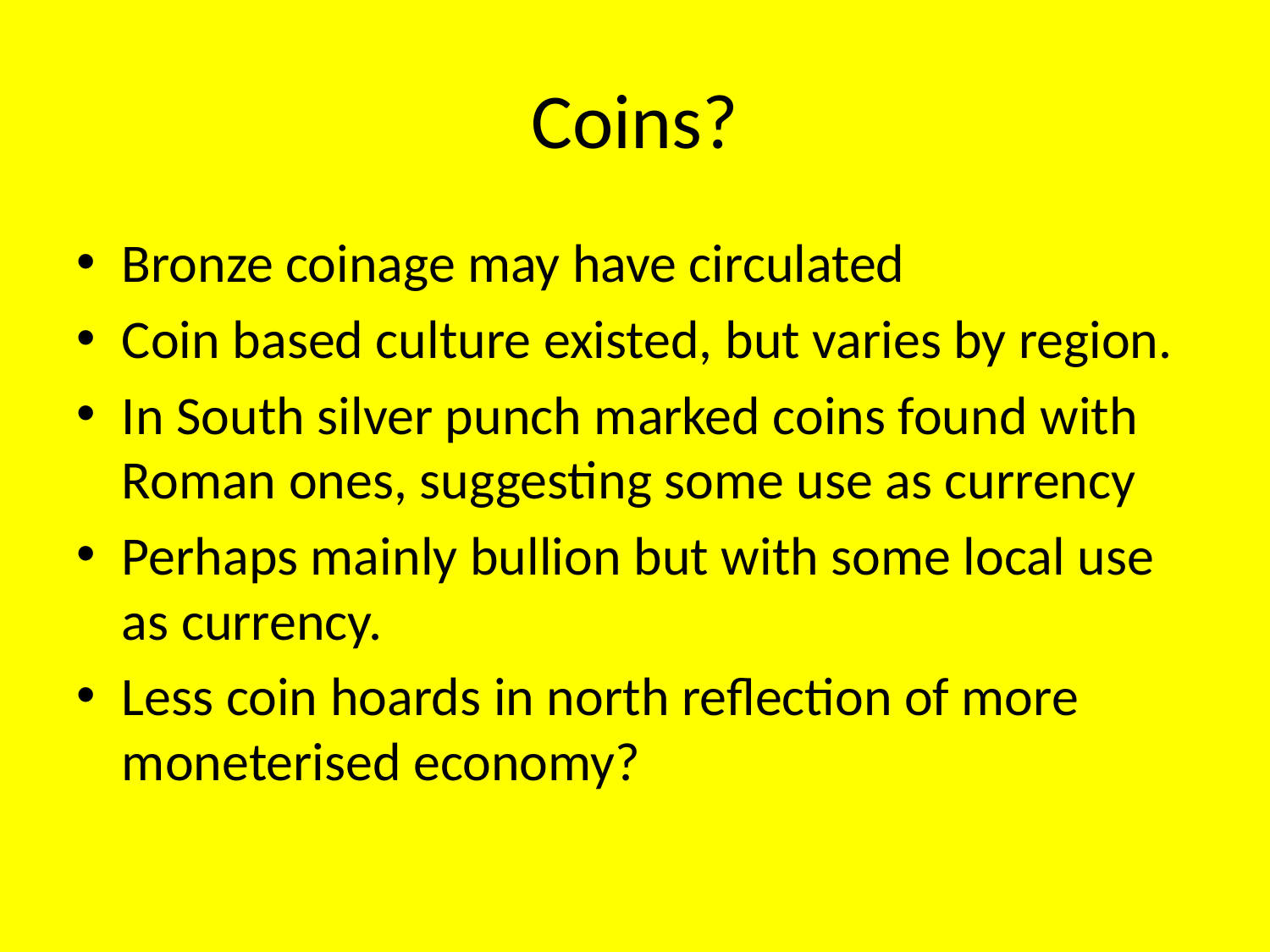

# Coins?
Bronze coinage may have circulated
Coin based culture existed, but varies by region.
In South silver punch marked coins found with Roman ones, suggesting some use as currency
Perhaps mainly bullion but with some local use as currency.
Less coin hoards in north reflection of more moneterised economy?